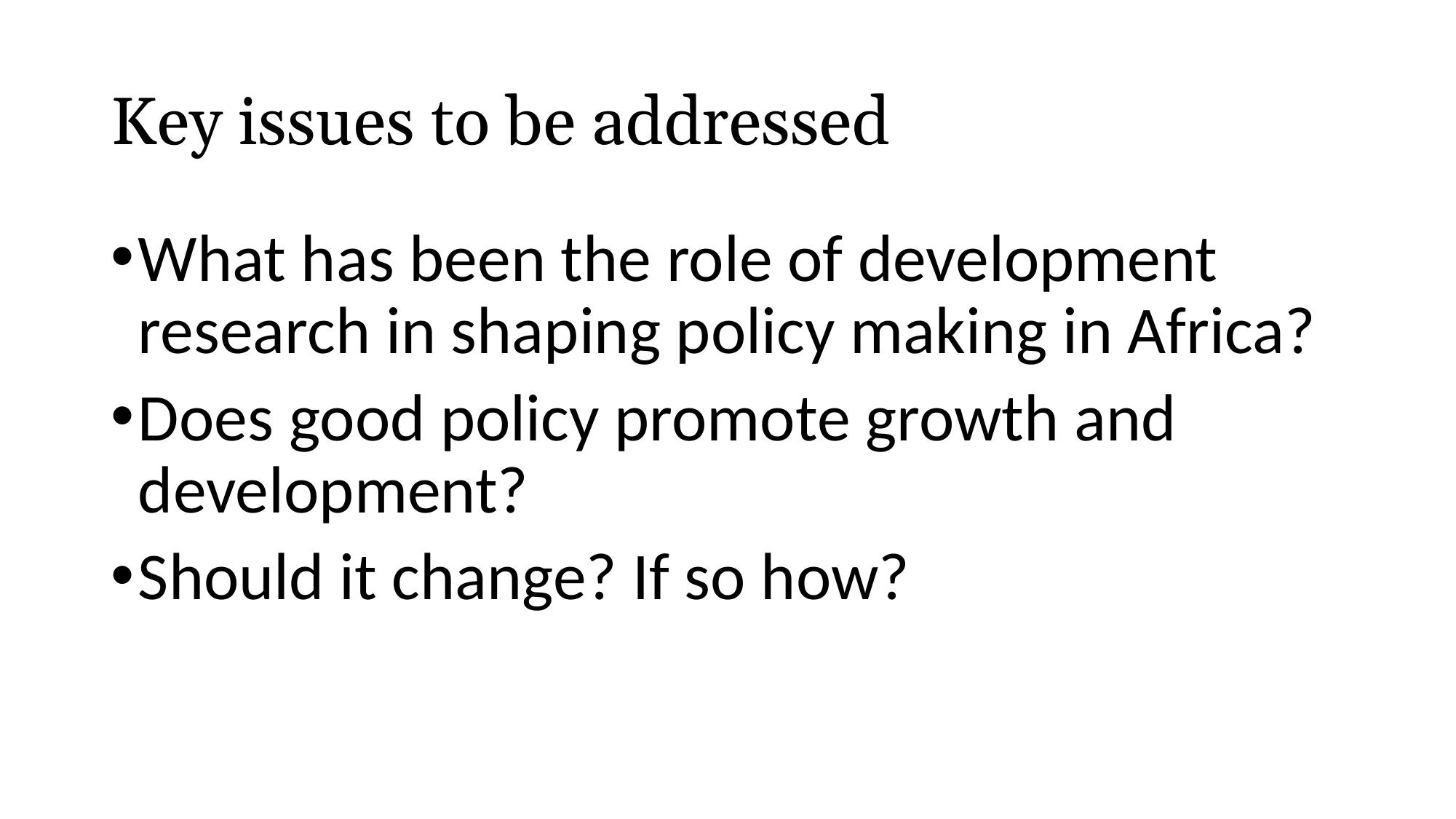

# Key issues to be addressed
What has been the role of development research in shaping policy making in Africa?
Does good policy promote growth and development?
Should it change? If so how?